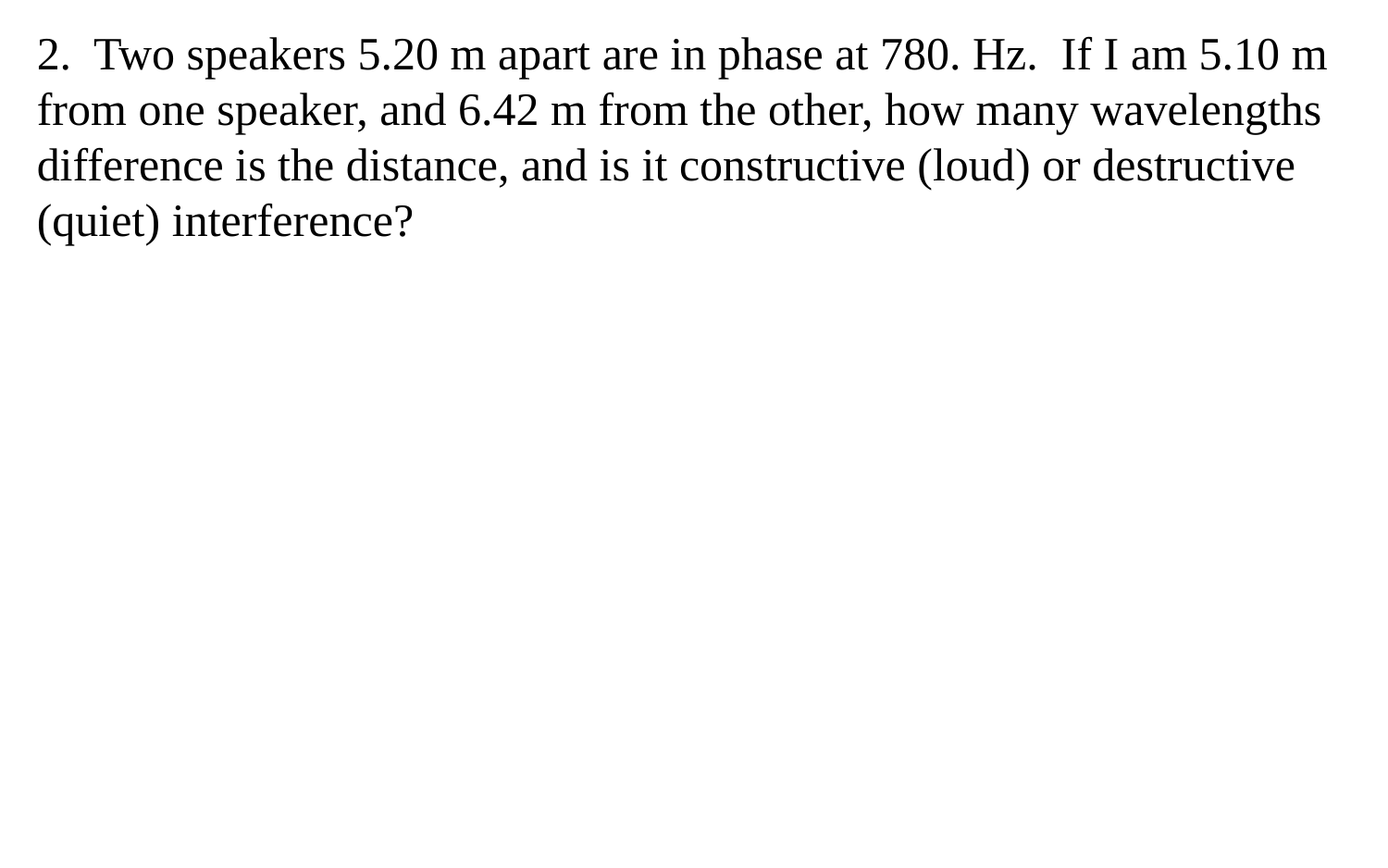

2.  Two speakers 5.20 m apart are in phase at 780. Hz.  If I am 5.10 m from one speaker, and 6.42 m from the other, how many wavelengths difference is the distance, and is it constructive (loud) or destructive (quiet) interference?